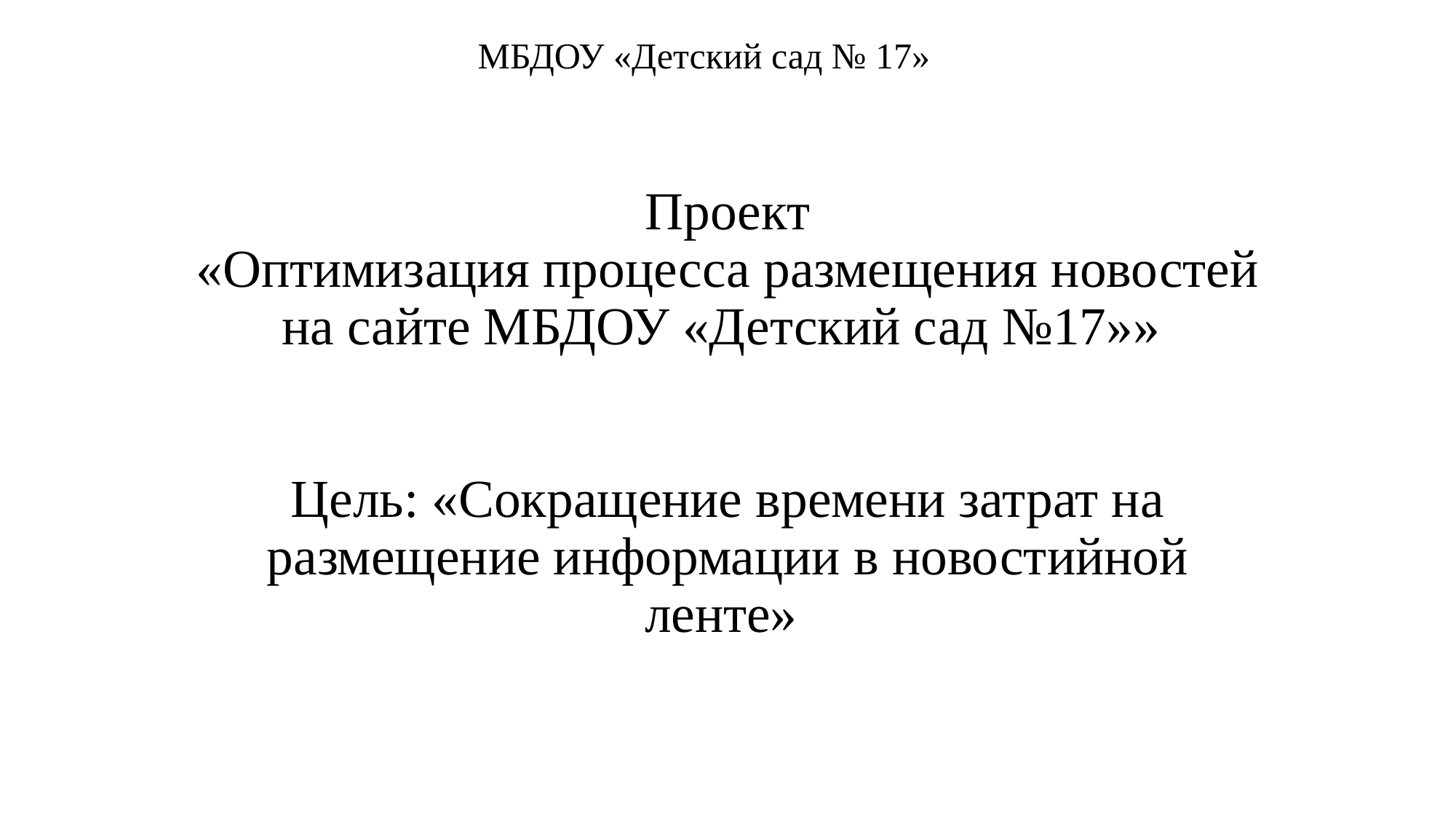

МБДОУ «Детский сад № 17»
# Проект «Оптимизация процесса размещения новостей на сайте МБДОУ «Детский сад №17»» Цель: «Сокращение времени затрат на размещение информации в новостийной ленте»